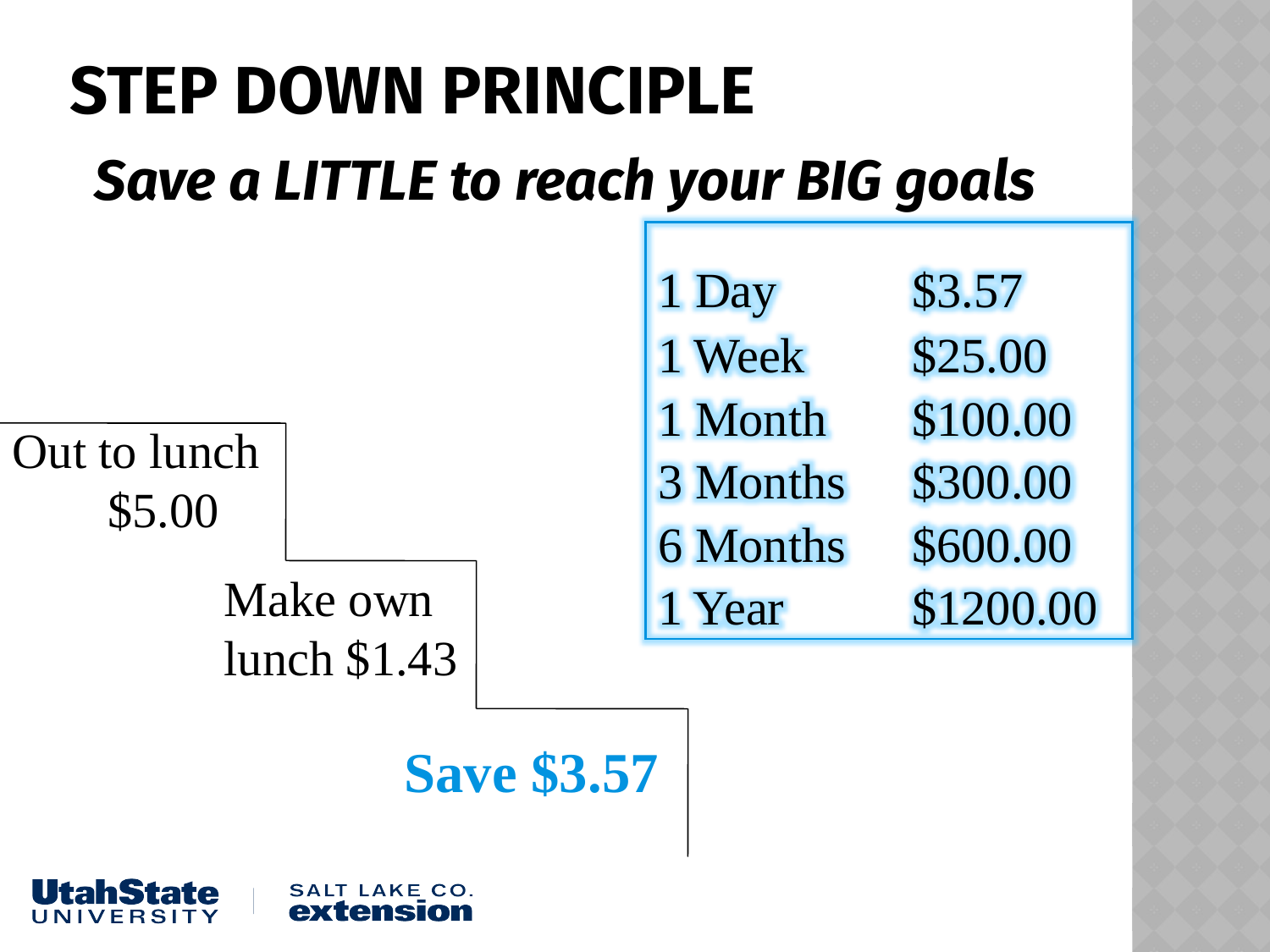

# Step Down Principle
 Save a LITTLE to reach your BIG goals

1 Day		$3.57
1 Week	$25.00
1 Month	$100.00
3 Months	$300.00
6 Months	$600.00
1 Year		$1200.00
   Out to lunch 	$5.00

Make own lunch $1.43

Save $3.57